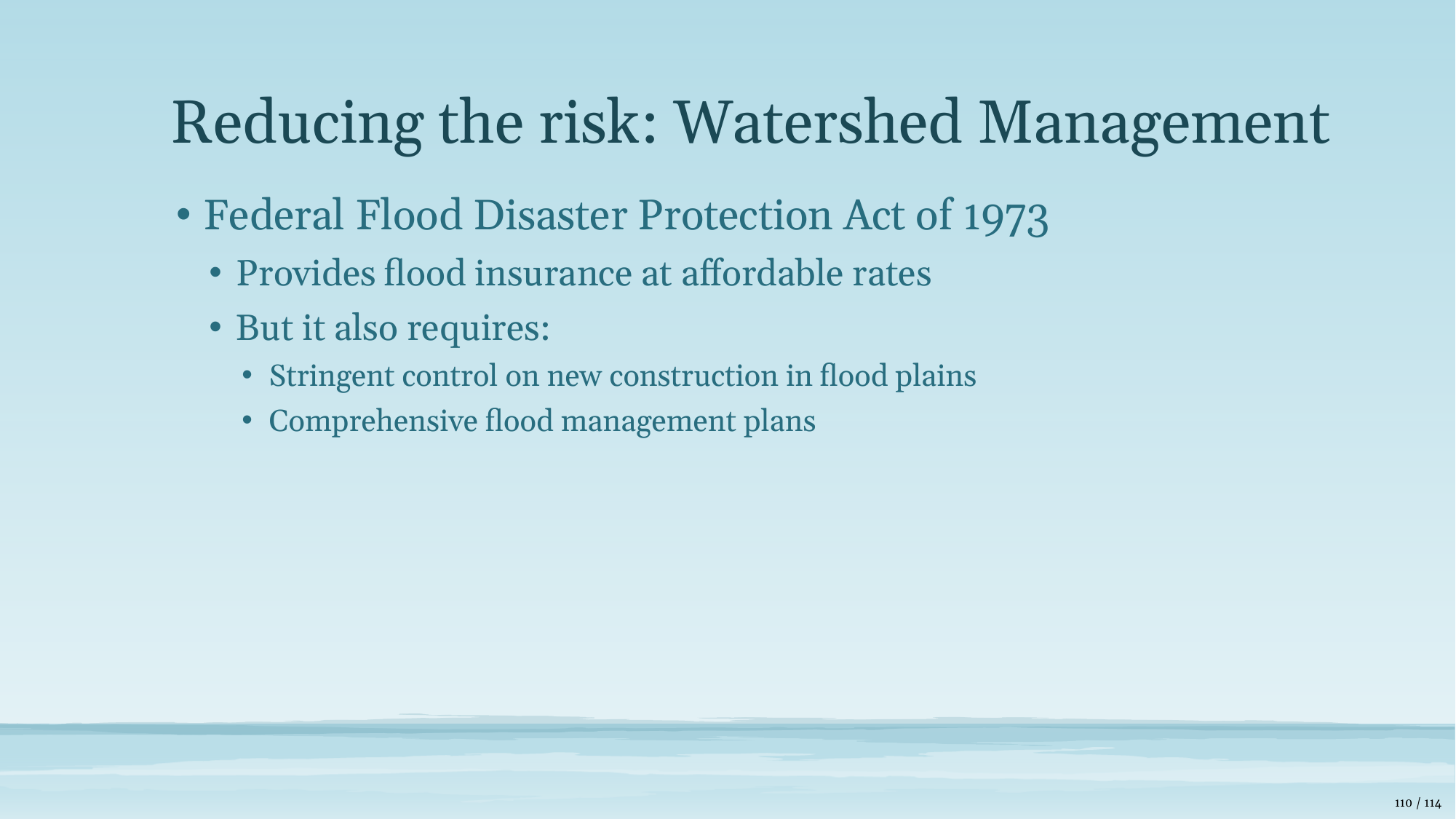

# Reducing the risk: Watershed Management
Federal Flood Disaster Protection Act of 1973
Provides flood insurance at affordable rates
But it also requires:
Stringent control on new construction in flood plains
Comprehensive flood management plans
110 / 114